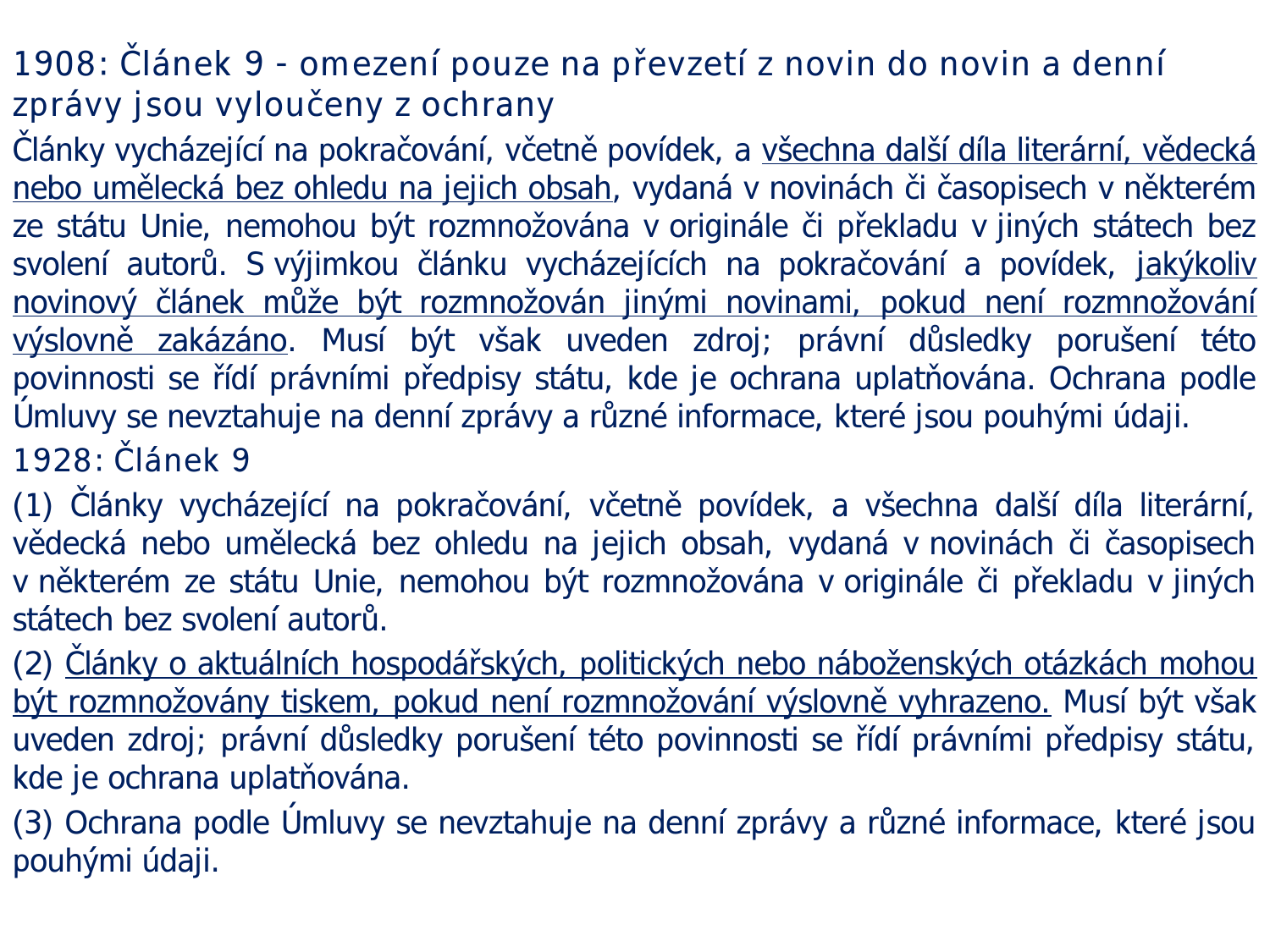

1908: Článek 9 - omezení pouze na převzetí z novin do novin a denní zprávy jsou vyloučeny z ochrany
Články vycházející na pokračování, včetně povídek, a všechna další díla literární, vědecká nebo umělecká bez ohledu na jejich obsah, vydaná v novinách či časopisech v některém ze státu Unie, nemohou být rozmnožována v originále či překladu v jiných státech bez svolení autorů. S výjimkou článku vycházejících na pokračování a povídek, jakýkoliv novinový článek může být rozmnožován jinými novinami, pokud není rozmnožování výslovně zakázáno. Musí být však uveden zdroj; právní důsledky porušení této povinnosti se řídí právními předpisy státu, kde je ochrana uplatňována. Ochrana podle Úmluvy se nevztahuje na denní zprávy a různé informace, které jsou pouhými údaji.
1928: Článek 9
(1) Články vycházející na pokračování, včetně povídek, a všechna další díla literární, vědecká nebo umělecká bez ohledu na jejich obsah, vydaná v novinách či časopisech v některém ze státu Unie, nemohou být rozmnožována v originále či překladu v jiných státech bez svolení autorů.
(2) Články o aktuálních hospodářských, politických nebo náboženských otázkách mohou být rozmnožovány tiskem, pokud není rozmnožování výslovně vyhrazeno. Musí být však uveden zdroj; právní důsledky porušení této povinnosti se řídí právními předpisy státu, kde je ochrana uplatňována.
(3) Ochrana podle Úmluvy se nevztahuje na denní zprávy a různé informace, které jsou pouhými údaji.